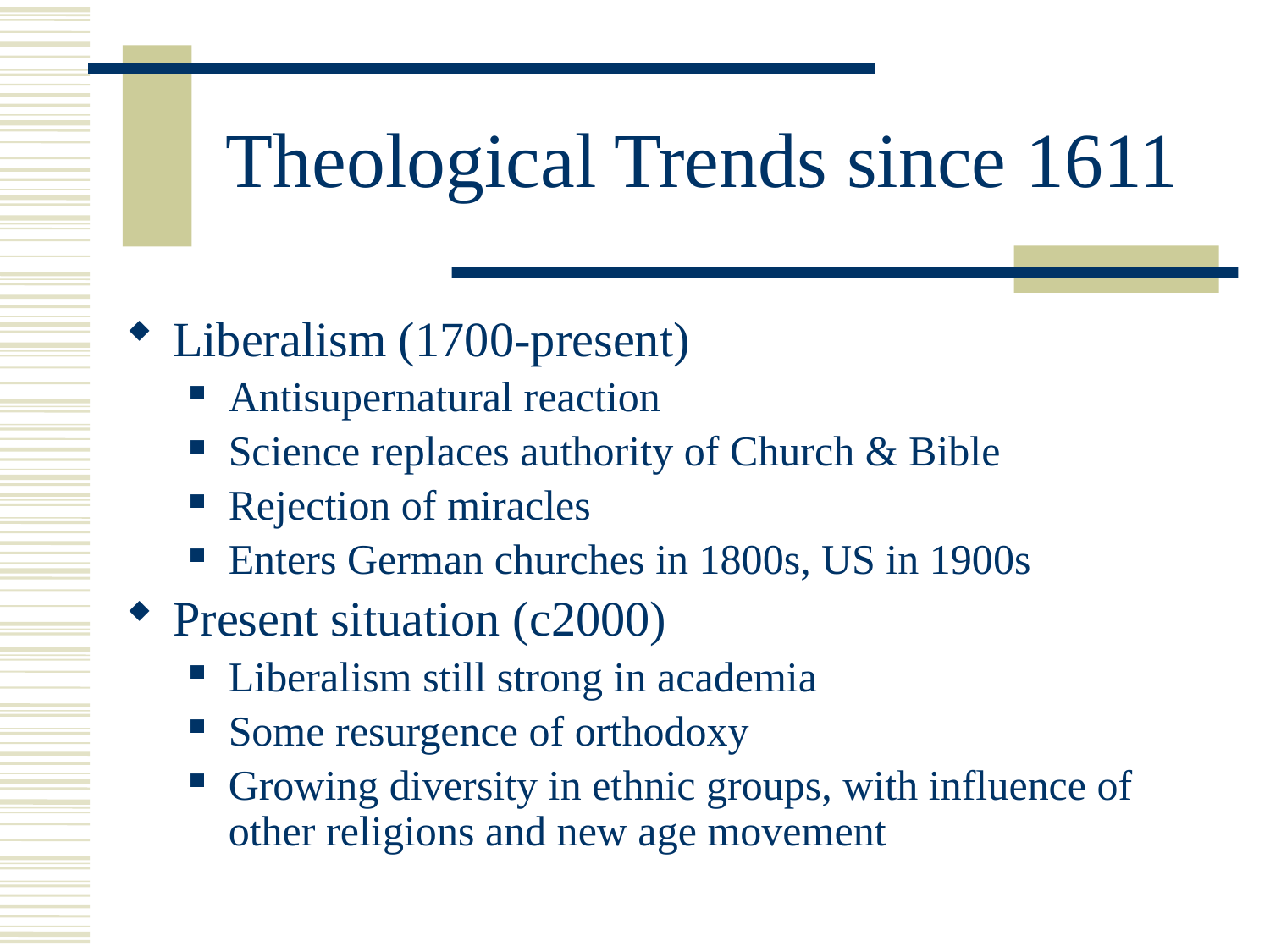

# Theological Trends since 1611
Liberalism (1700-present)
Antisupernatural reaction
Science replaces authority of Church & Bible
Rejection of miracles
Enters German churches in 1800s, US in 1900s
Present situation (c2000)
Liberalism still strong in academia
Some resurgence of orthodoxy
Growing diversity in ethnic groups, with influence of other religions and new age movement